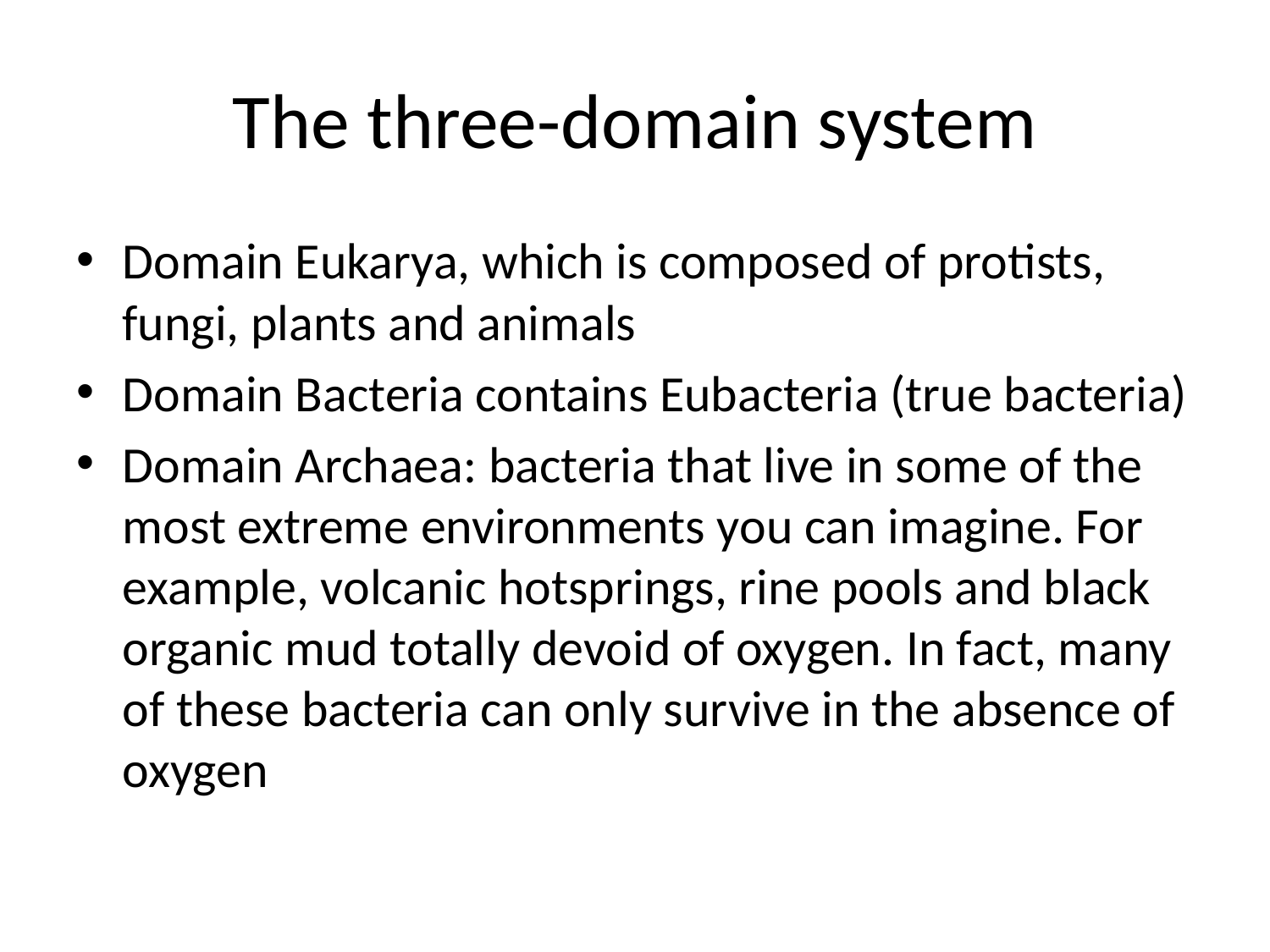

# The three-domain system
Domain Eukarya, which is composed of protists, fungi, plants and animals
Domain Bacteria contains Eubacteria (true bacteria)
Domain Archaea: bacteria that live in some of the most extreme environments you can imagine. For example, volcanic hotsprings, rine pools and black organic mud totally devoid of oxygen. In fact, many of these bacteria can only survive in the absence of oxygen